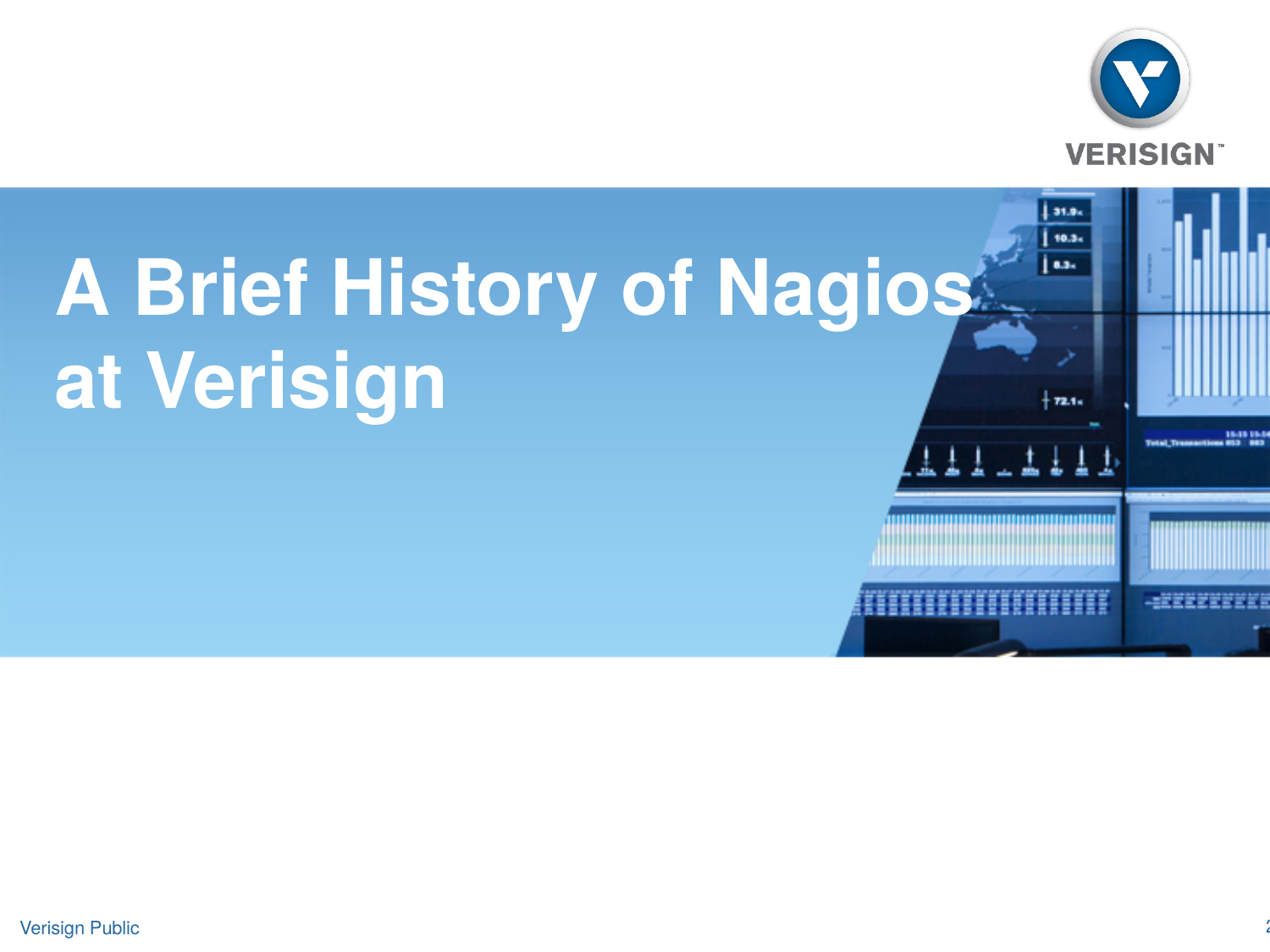

A Brief History of Nagios at Verisign